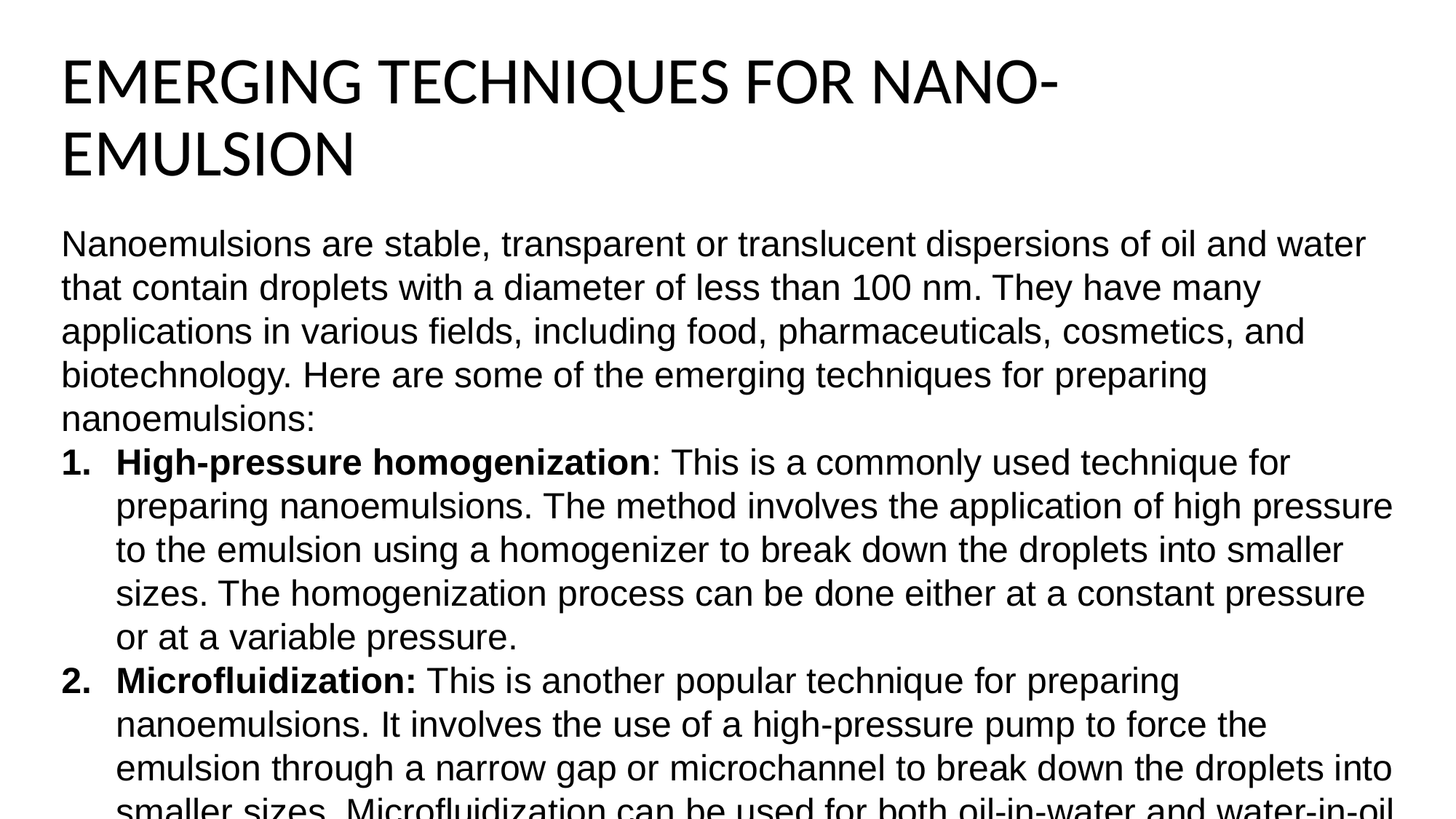

# EMERGING TECHNIQUES FOR NANO-EMULSION
Nanoemulsions are stable, transparent or translucent dispersions of oil and water that contain droplets with a diameter of less than 100 nm. They have many applications in various fields, including food, pharmaceuticals, cosmetics, and biotechnology. Here are some of the emerging techniques for preparing nanoemulsions:
High-pressure homogenization: This is a commonly used technique for preparing nanoemulsions. The method involves the application of high pressure to the emulsion using a homogenizer to break down the droplets into smaller sizes. The homogenization process can be done either at a constant pressure or at a variable pressure.
Microfluidization: This is another popular technique for preparing nanoemulsions. It involves the use of a high-pressure pump to force the emulsion through a narrow gap or microchannel to break down the droplets into smaller sizes. Microfluidization can be used for both oil-in-water and water-in-oil emulsions.